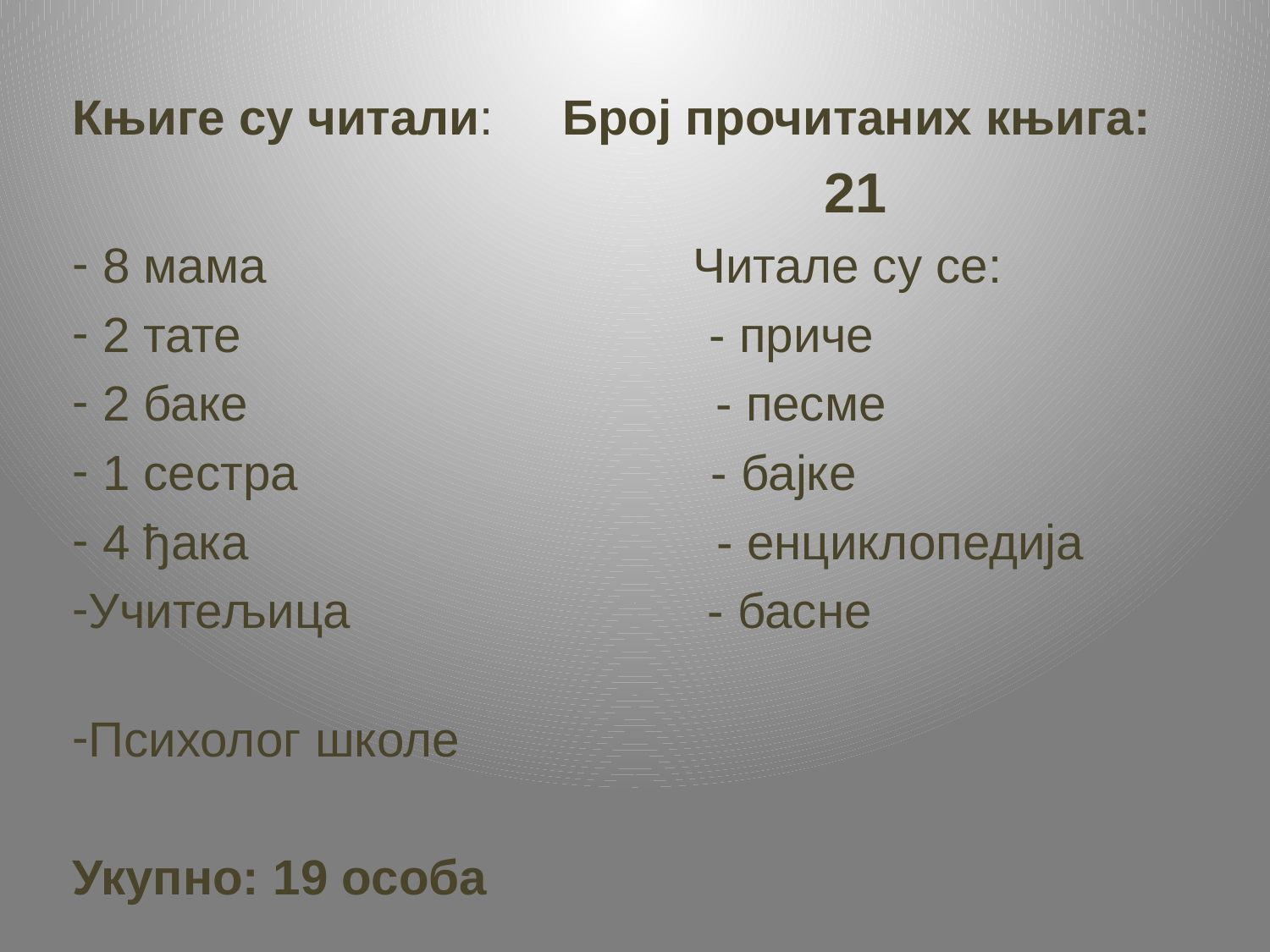

Књиге су читали:     Број прочитаних књига:
                                                21
 8 мама                               Читале су се:
 2 тате                                  - приче
 2 баке                                  - песме
 1 сестра                              - бајке
 4 ђака                                  - енциклопедија
Учитељица                          - басне
Психолог школе

Укупно: 19 особа

#